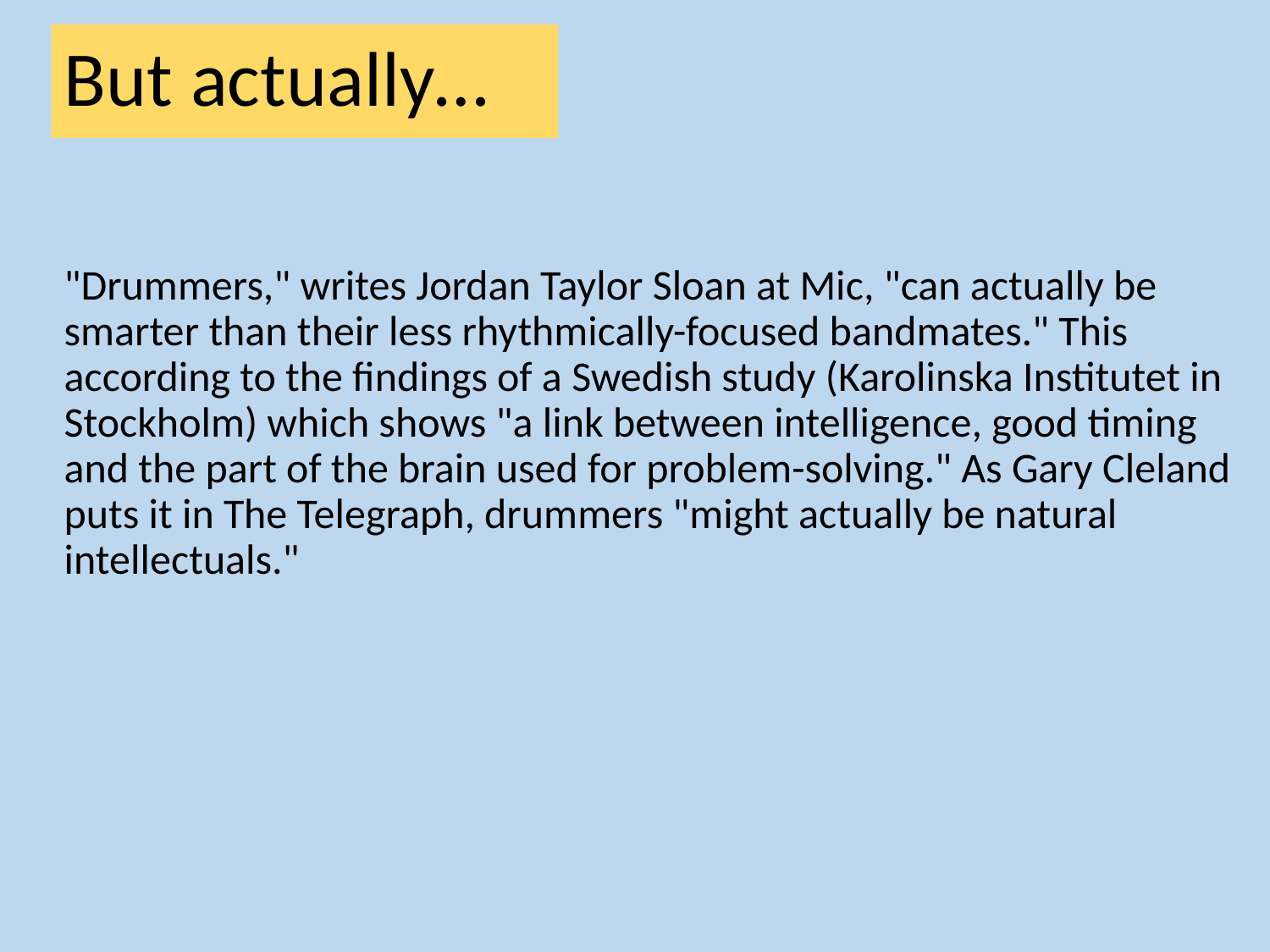

# But actually…
"Drummers," writes Jordan Taylor Sloan at Mic, "can actually be smarter than their less rhythmically-focused bandmates." This according to the findings of a Swedish study (Karolinska Institutet in Stockholm) which shows "a link between intelligence, good timing and the part of the brain used for problem-solving." As Gary Cleland puts it in The Telegraph, drummers "might actually be natural intellectuals."